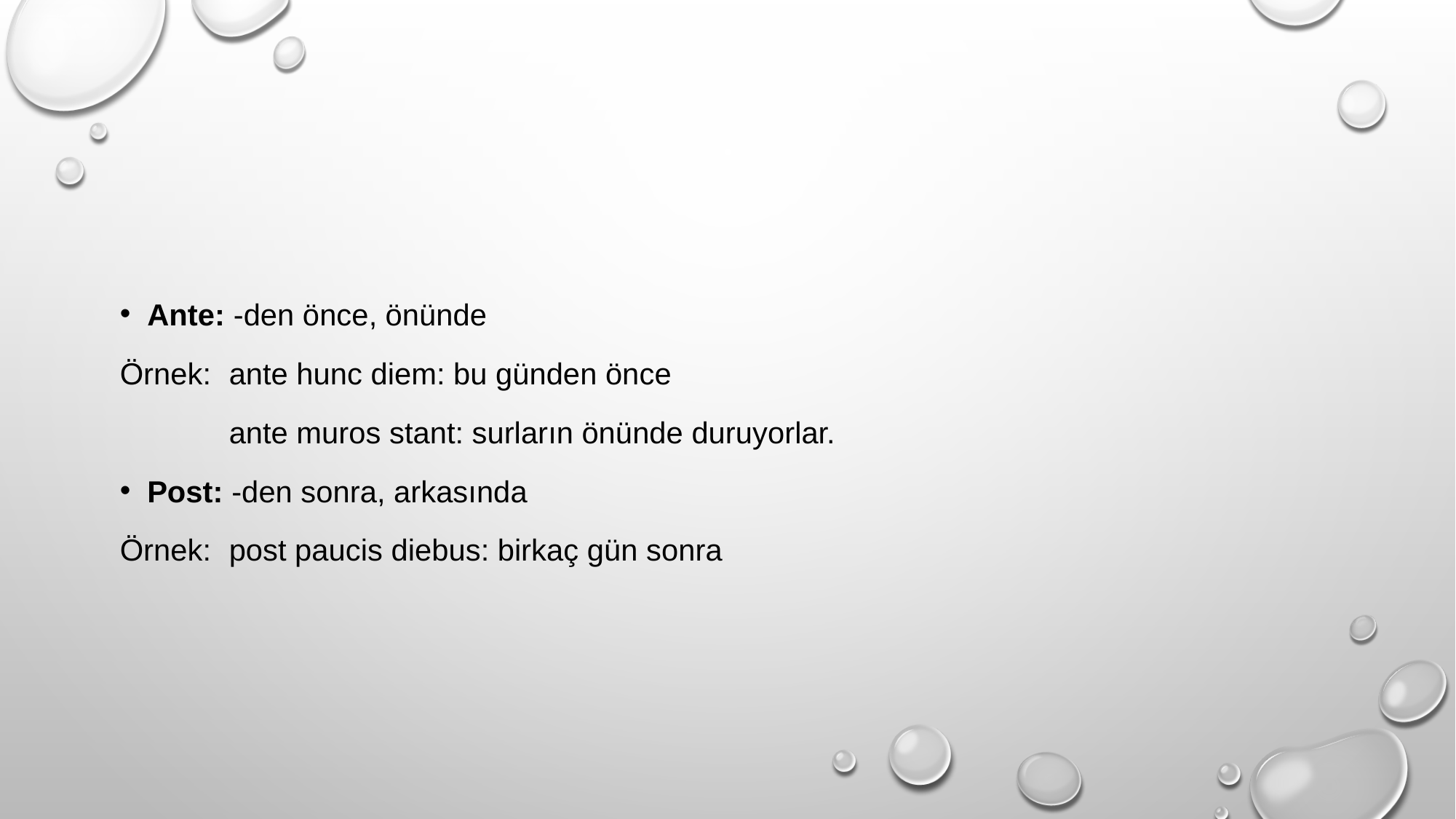

#
Ante: -den önce, önünde
Örnek: 	ante hunc diem: bu günden önce
	ante muros stant: surların önünde duruyorlar.
Post: -den sonra, arkasında
Örnek: 	post paucis diebus: birkaç gün sonra